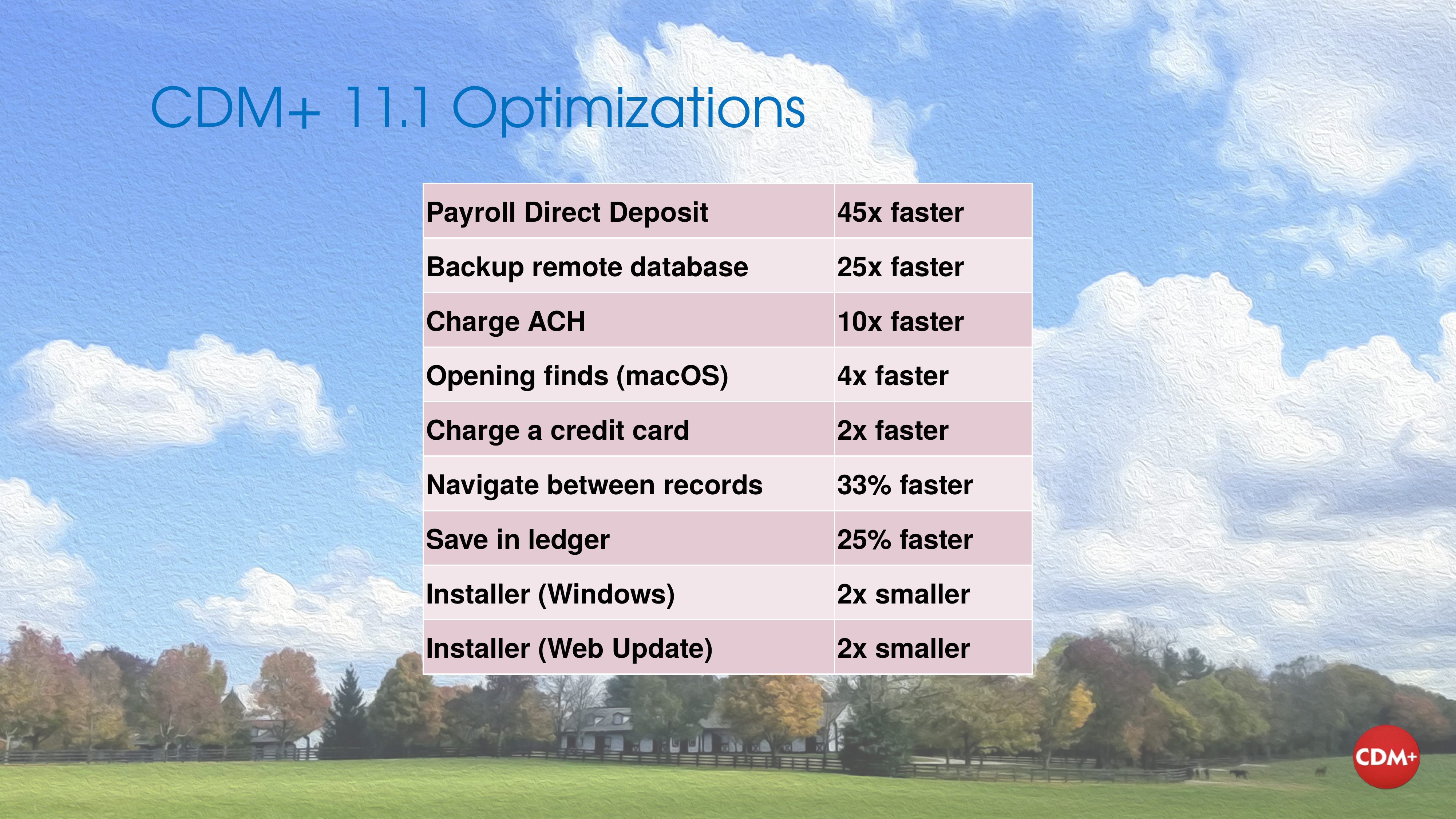

# CDM+ 11.1 Optimizations
| Payroll Direct Deposit | 45x faster |
| --- | --- |
| Backup remote database | 25x faster |
| Charge ACH | 10x faster |
| Opening finds (macOS) | 4x faster |
| Charge a credit card | 2x faster |
| Navigate between records | 33% faster |
| Save in ledger | 25% faster |
| Installer (Windows) | 2x smaller |
| Installer (Web Update) | 2x smaller |